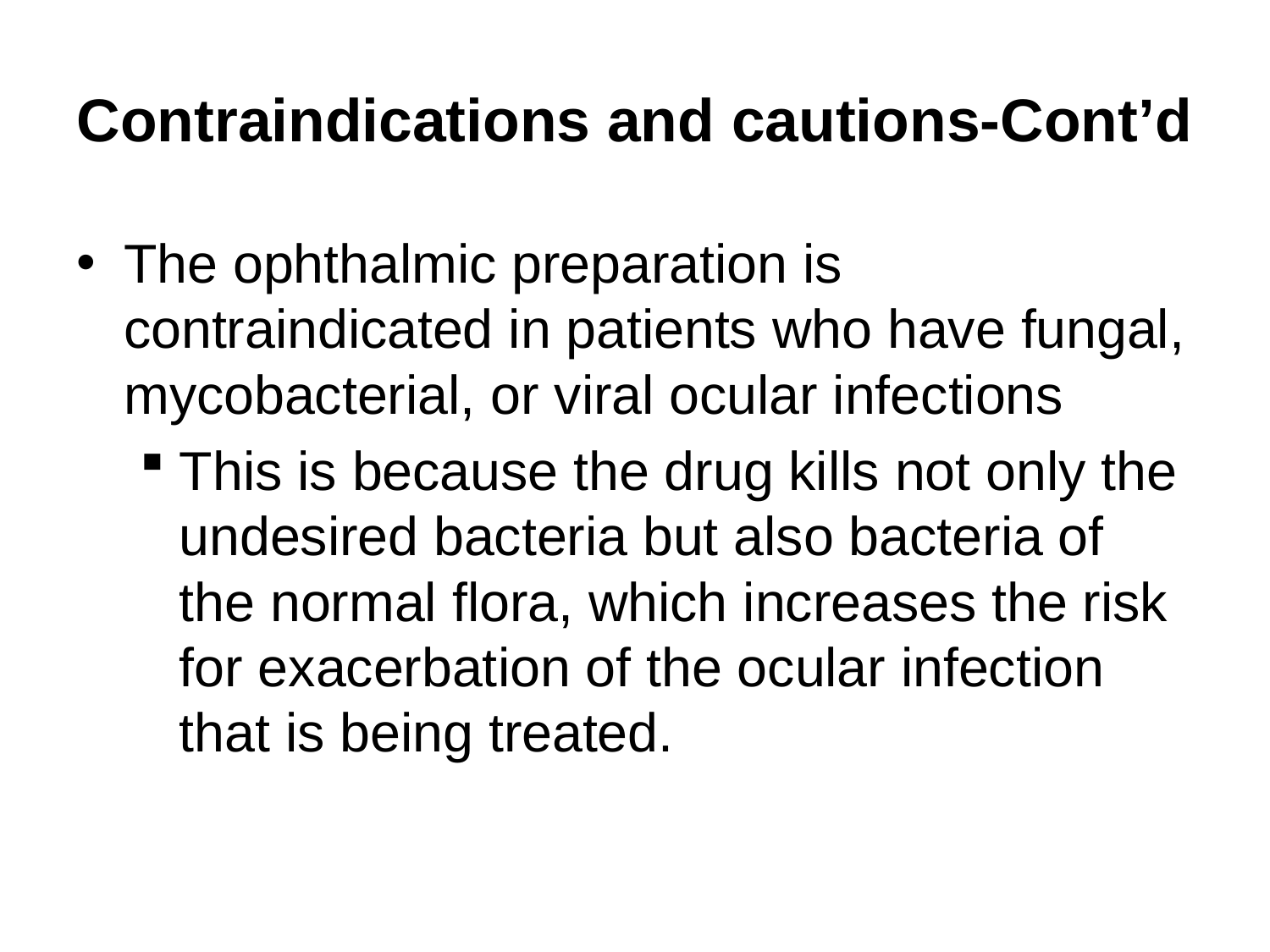

# Contraindications and cautions-Cont’d
The ophthalmic preparation is contraindicated in patients who have fungal, mycobacterial, or viral ocular infections
This is because the drug kills not only the undesired bacteria but also bacteria of the normal flora, which increases the risk for exacerbation of the ocular infection that is being treated.